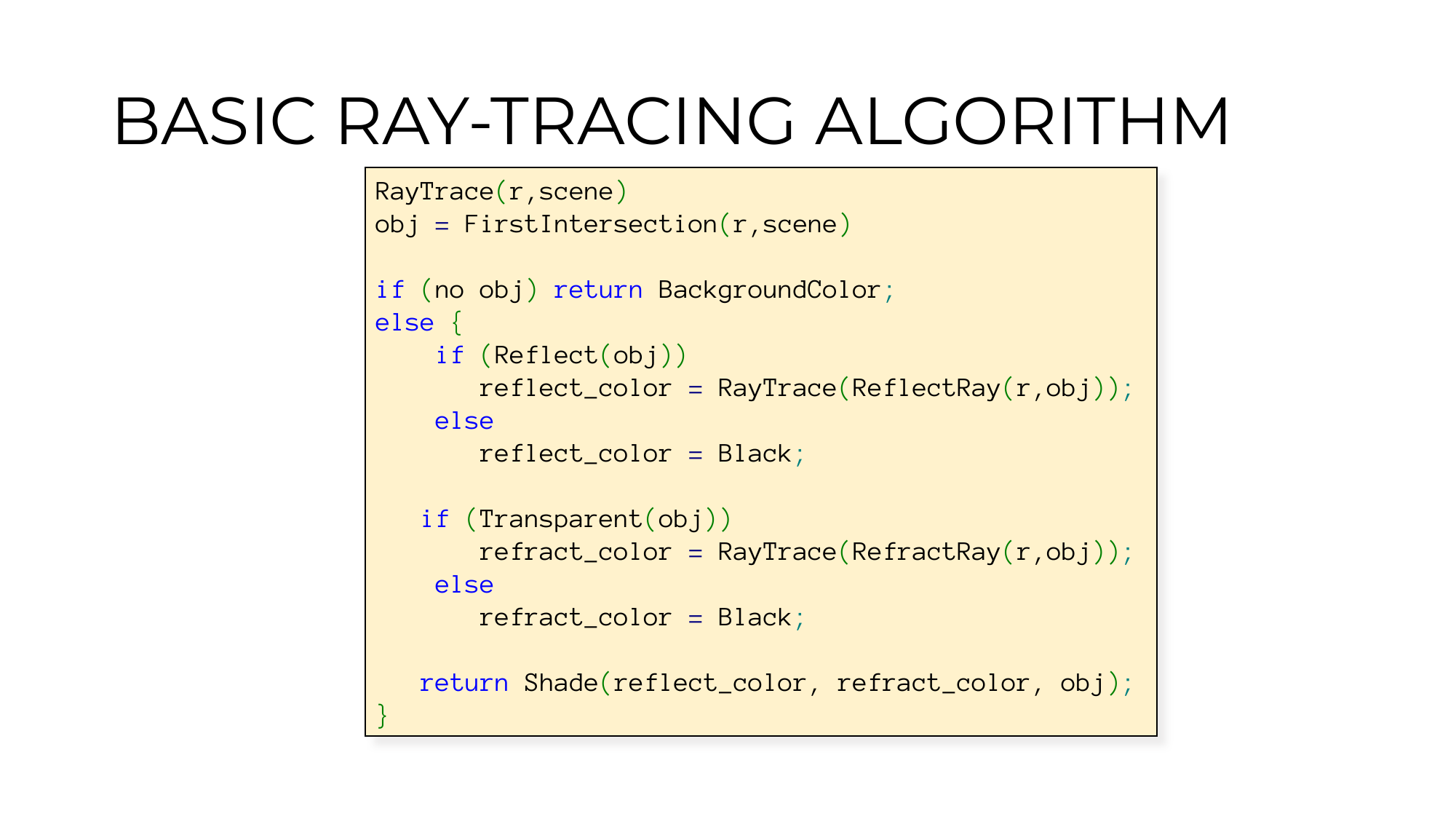

# Basic Ray-Tracing Algorithm

RayTrace(r,scene)
obj = FirstIntersection(r,scene)

if (no obj) return BackgroundColor;
else {
    if (Reflect(obj))
       reflect_color = RayTrace(ReflectRay(r,obj));
    else
       reflect_color = Black;

   if (Transparent(obj))
       refract_color = RayTrace(RefractRay(r,obj));
    else
       refract_color = Black;

   return Shade(reflect_color, refract_color, obj);
}